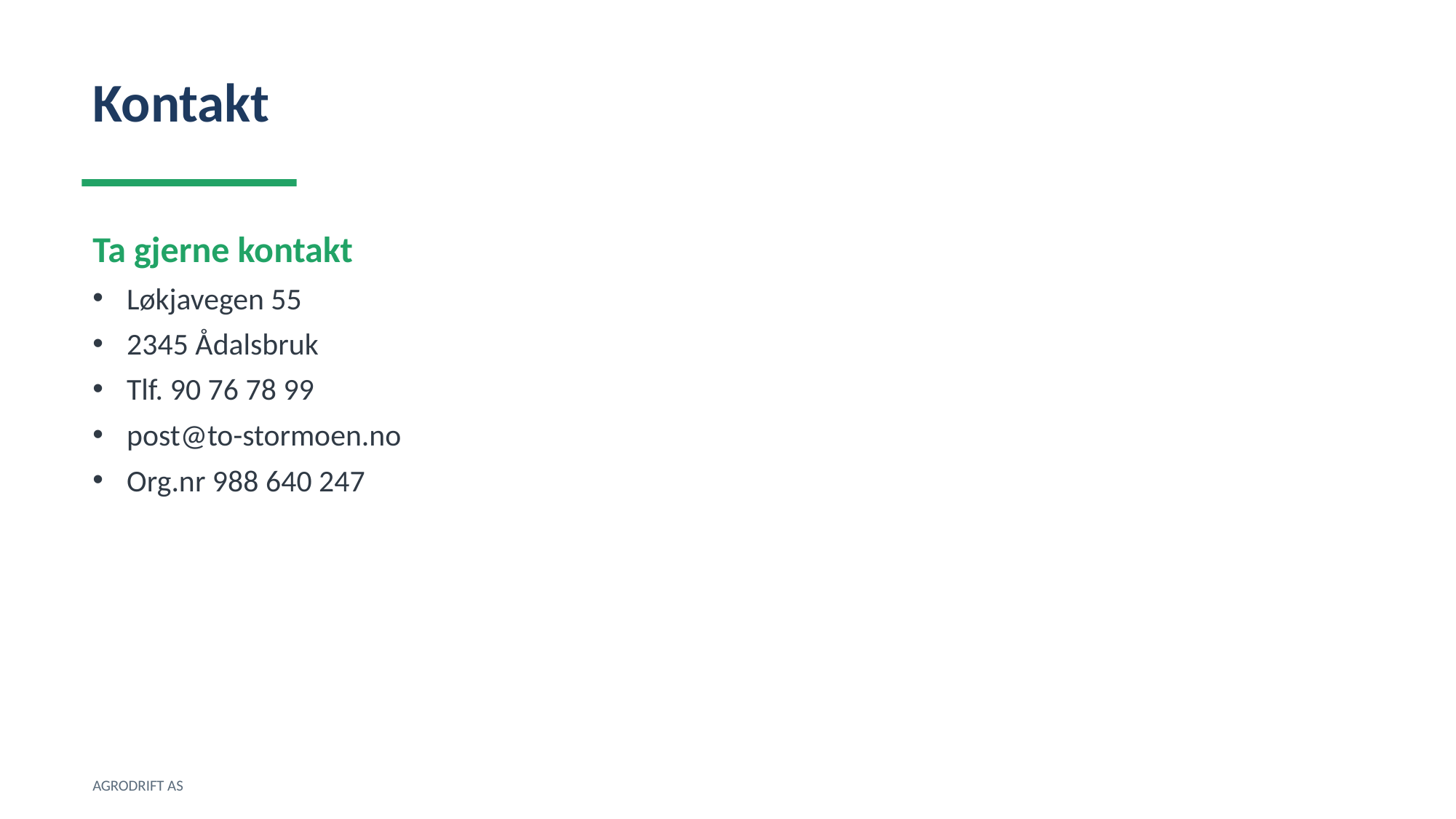

Kontakt

Ta gjerne kontakt
Løkjavegen 55
2345 Ådalsbruk
Tlf. 90 76 78 99
post@to-stormoen.no
Org.nr 988 640 247
AGRODRIFT AS